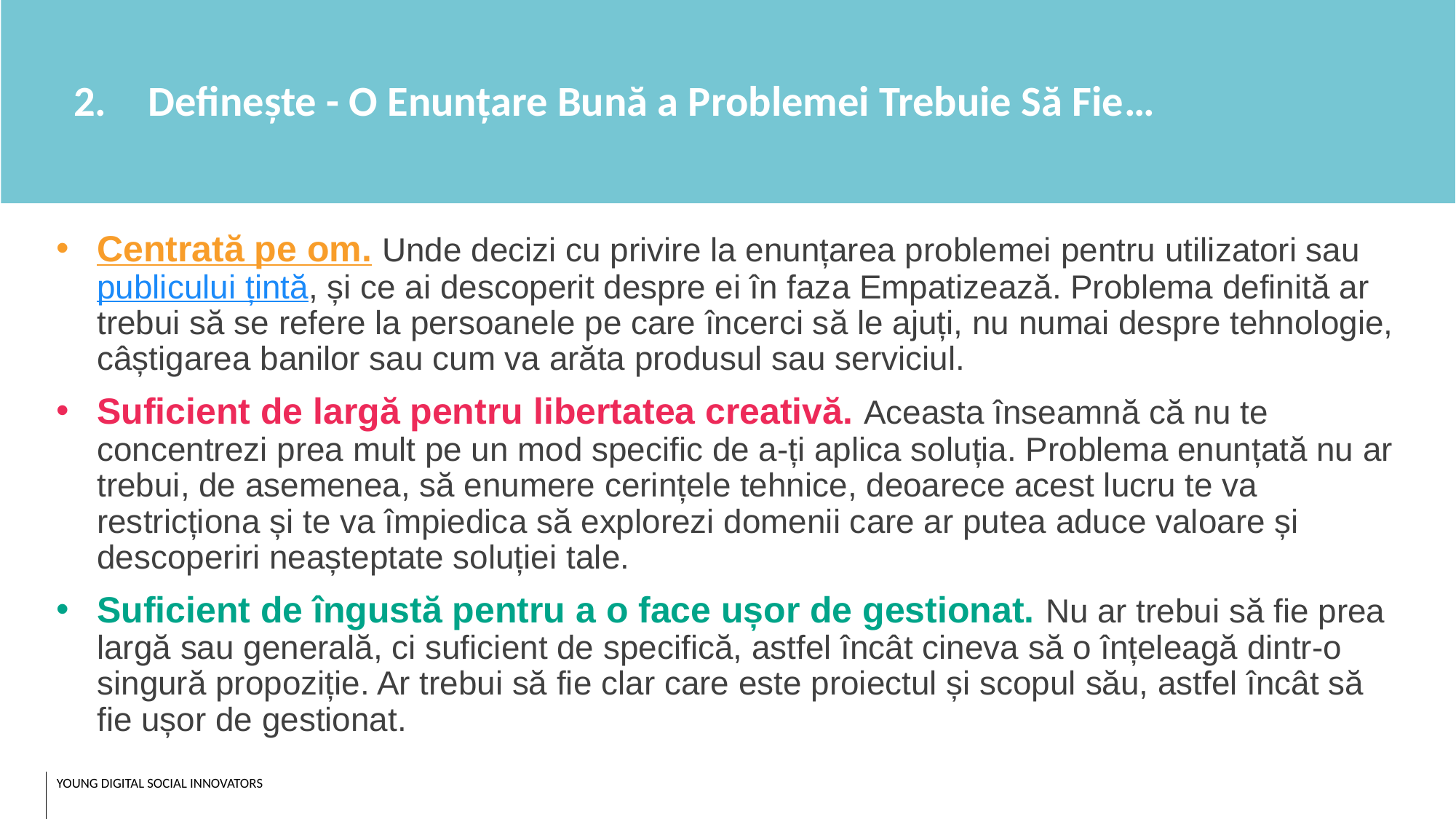

Definește - O Enunțare Bună a Problemei Trebuie Să Fie…

Centrată pe om. Unde decizi cu privire la enunțarea problemei pentru utilizatori sau publicului țintă, și ce ai descoperit despre ei în faza Empatizează. Problema definită ar trebui să se refere la persoanele pe care încerci să le ajuți, nu numai despre tehnologie, câștigarea banilor sau cum va arăta produsul sau serviciul.
Suficient de largă pentru libertatea creativă. Aceasta înseamnă că nu te concentrezi prea mult pe un mod specific de a-ți aplica soluția. Problema enunțată nu ar trebui, de asemenea, să enumere cerințele tehnice, deoarece acest lucru te va restricționa și te va împiedica să explorezi domenii care ar putea aduce valoare și descoperiri neașteptate soluției tale.
Suficient de îngustă pentru a o face ușor de gestionat. Nu ar trebui să fie prea largă sau generală, ci suficient de specifică, astfel încât cineva să o înțeleagă dintr-o singură propoziție. Ar trebui să fie clar care este proiectul și scopul său, astfel încât să fie ușor de gestionat.